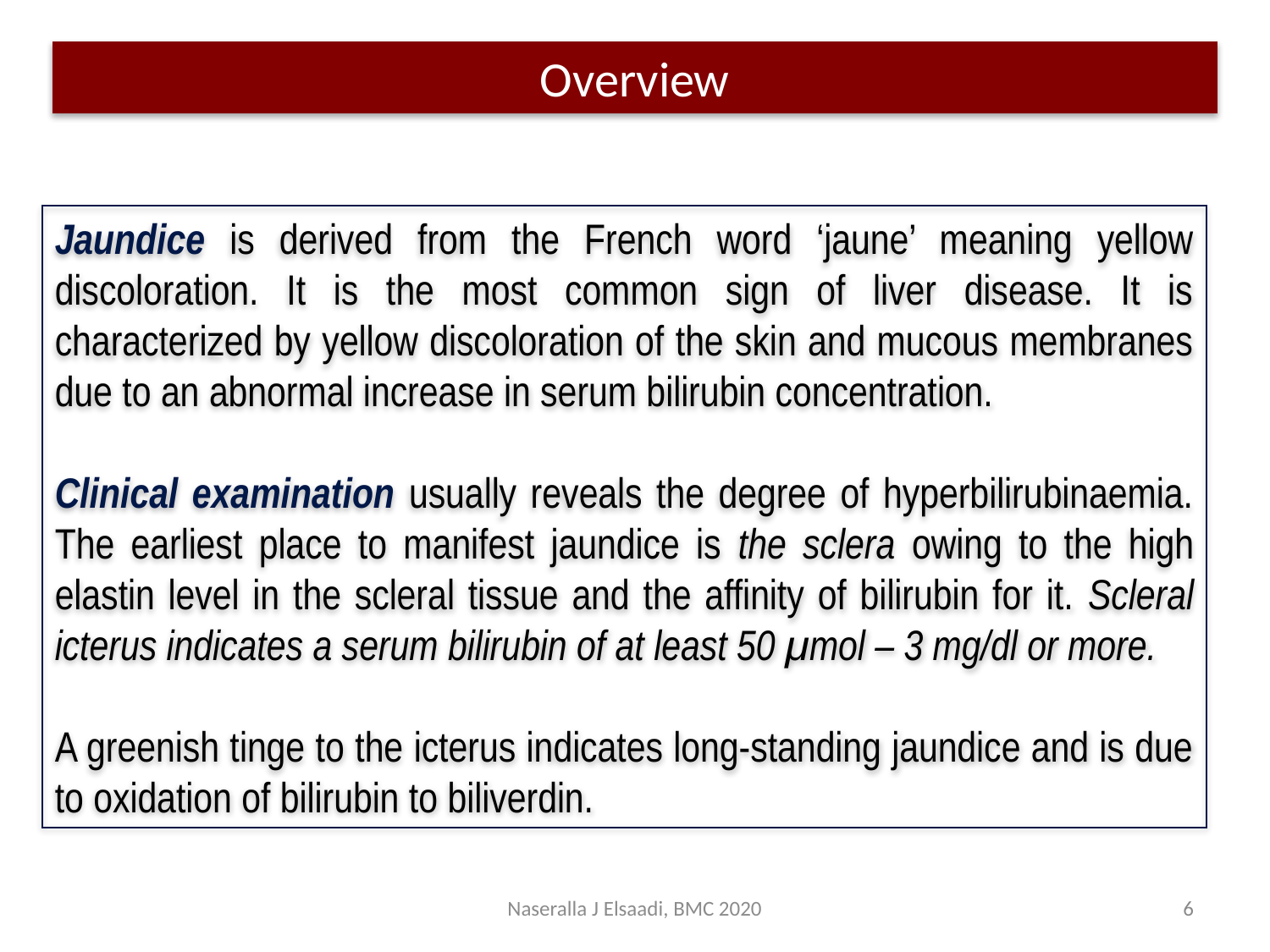

Overview
Jaundice is derived from the French word ‘jaune’ meaning yellow discoloration. It is the most common sign of liver disease. It is characterized by yellow discoloration of the skin and mucous membranes due to an abnormal increase in serum bilirubin concentration.

Clinical examination usually reveals the degree of hyperbilirubinaemia. The earliest place to manifest jaundice is the sclera owing to the high elastin level in the scleral tissue and the affinity of bilirubin for it. Scleral icterus indicates a serum bilirubin of at least 50 μmol – 3 mg/dl or more.

A greenish tinge to the icterus indicates long-standing jaundice and is due to oxidation of bilirubin to biliverdin.
Naseralla J Elsaadi, BMC 2020
6